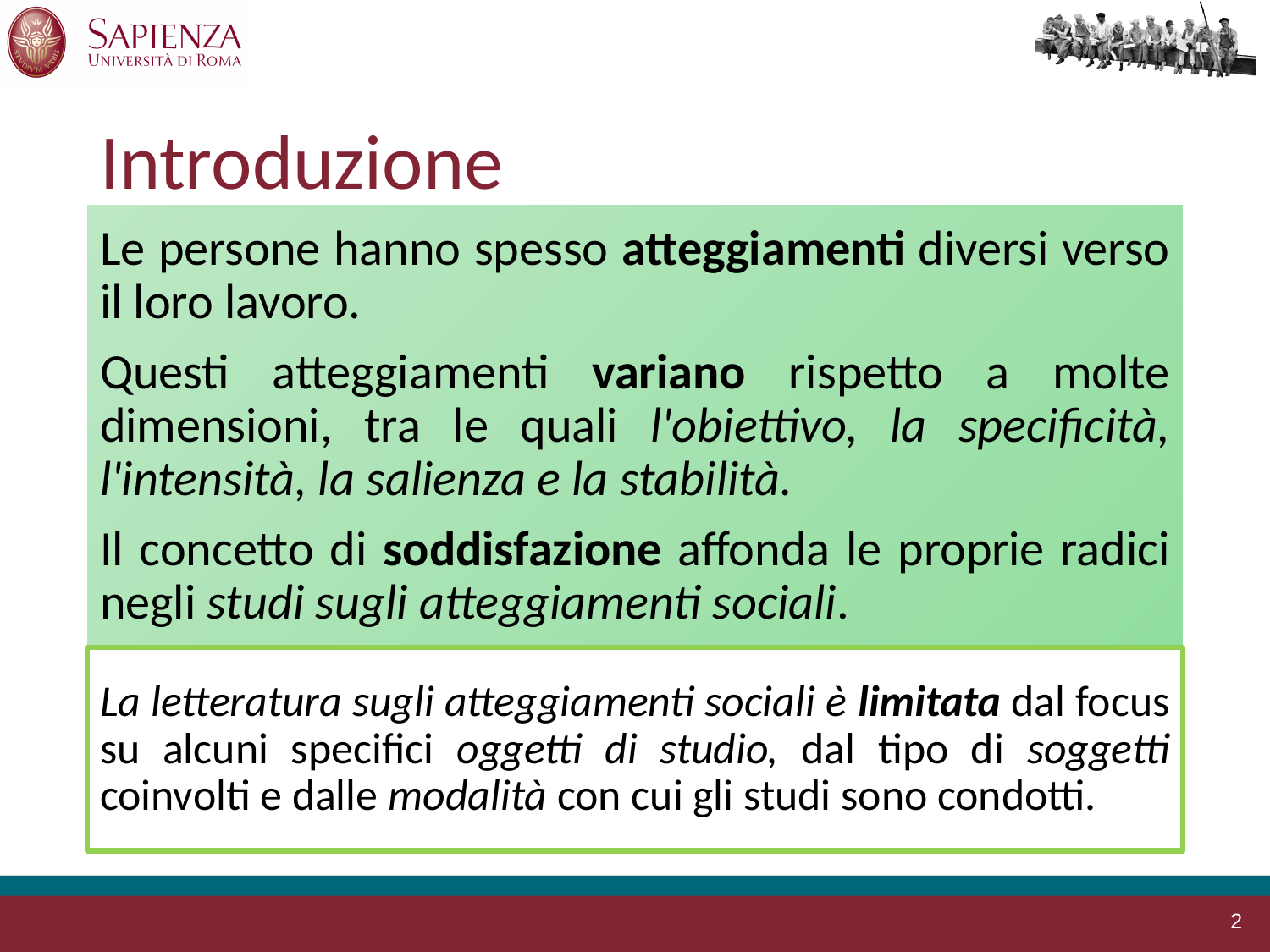

# Introduzione
Le persone hanno spesso atteggiamenti diversi verso il loro lavoro.
Questi atteggiamenti variano rispetto a molte dimensioni, tra le quali l'obiettivo, la specificità, l'intensità, la salienza e la stabilità.
Il concetto di soddisfazione affonda le proprie radici negli studi sugli atteggiamenti sociali.
La letteratura sugli atteggiamenti sociali è limitata dal focus su alcuni specifici oggetti di studio, dal tipo di soggetti coinvolti e dalle modalità con cui gli studi sono condotti.
2